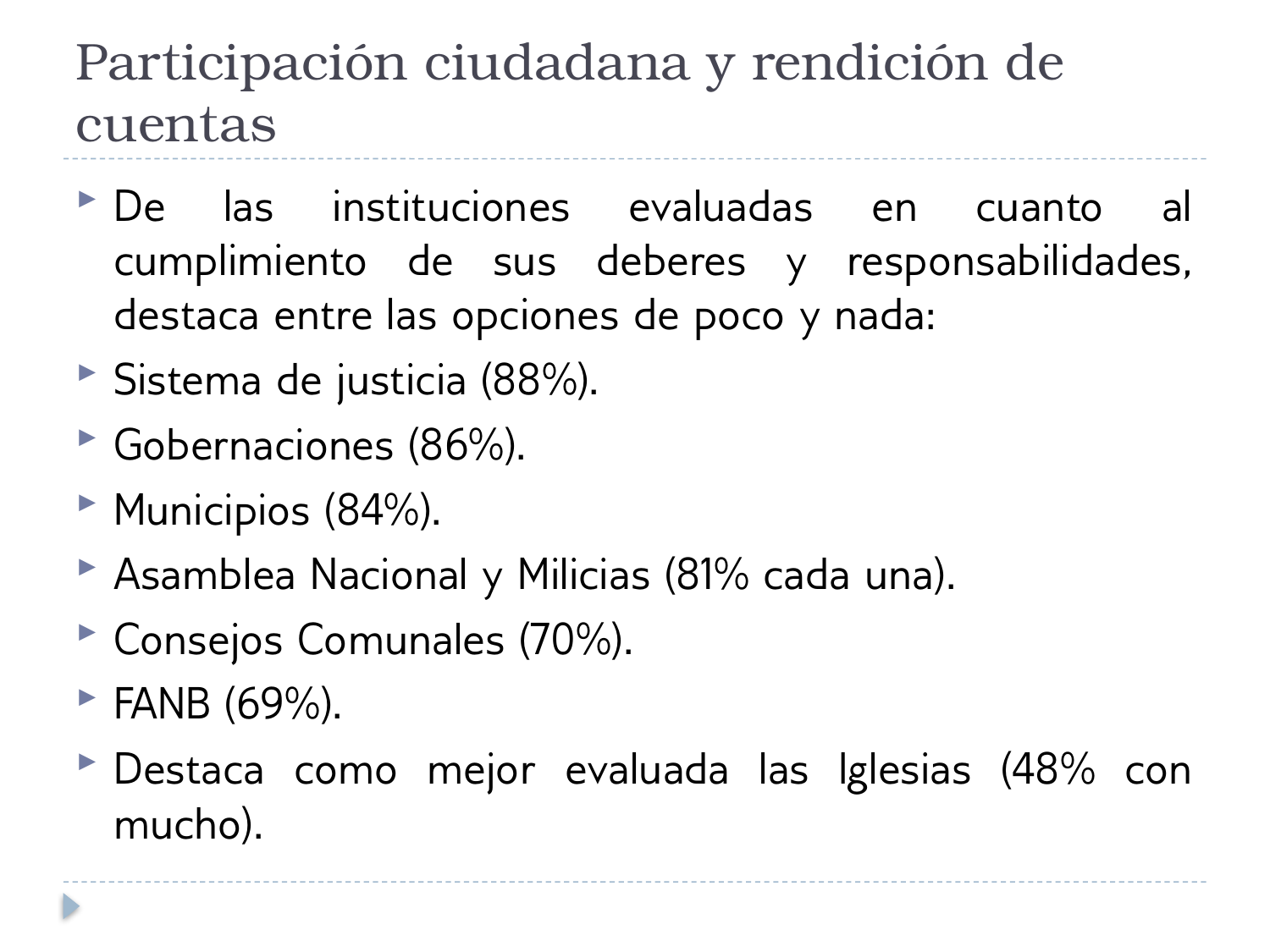

# Participación ciudadana y rendición de cuentas
De las instituciones evaluadas en cuanto al cumplimiento de sus deberes y responsabilidades, destaca entre las opciones de poco y nada:
Sistema de justicia (88%).
Gobernaciones (86%).
Municipios (84%).
Asamblea Nacional y Milicias (81% cada una).
Consejos Comunales (70%).
FANB (69%).
Destaca como mejor evaluada las Iglesias (48% con mucho).